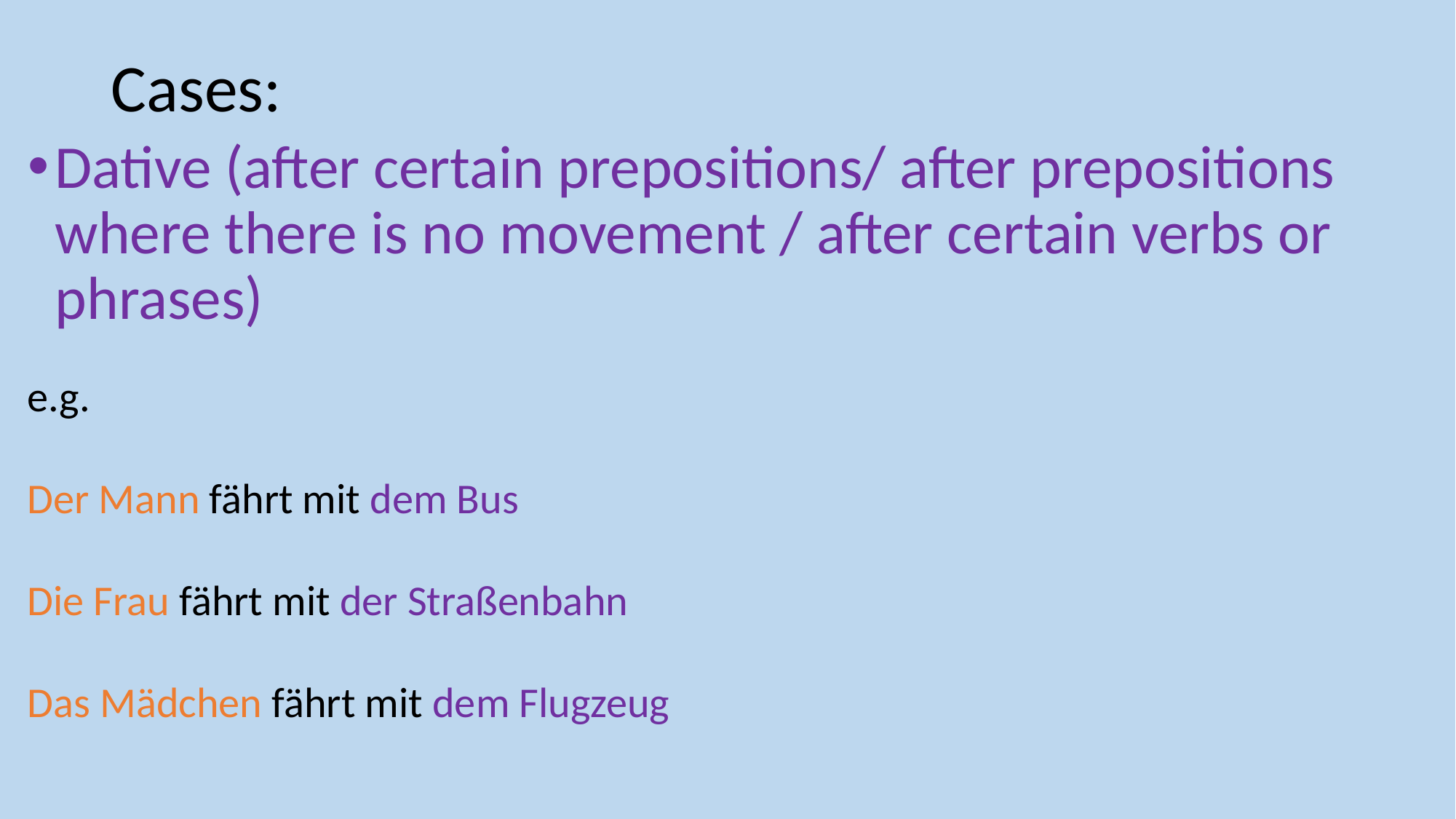

# Cases:
Dative (after certain prepositions/ after prepositions where there is no movement / after certain verbs or phrases)

e.g.

Der Mann fährt mit dem Bus

Die Frau fährt mit der Straßenbahn

Das Mädchen fährt mit dem Flugzeug